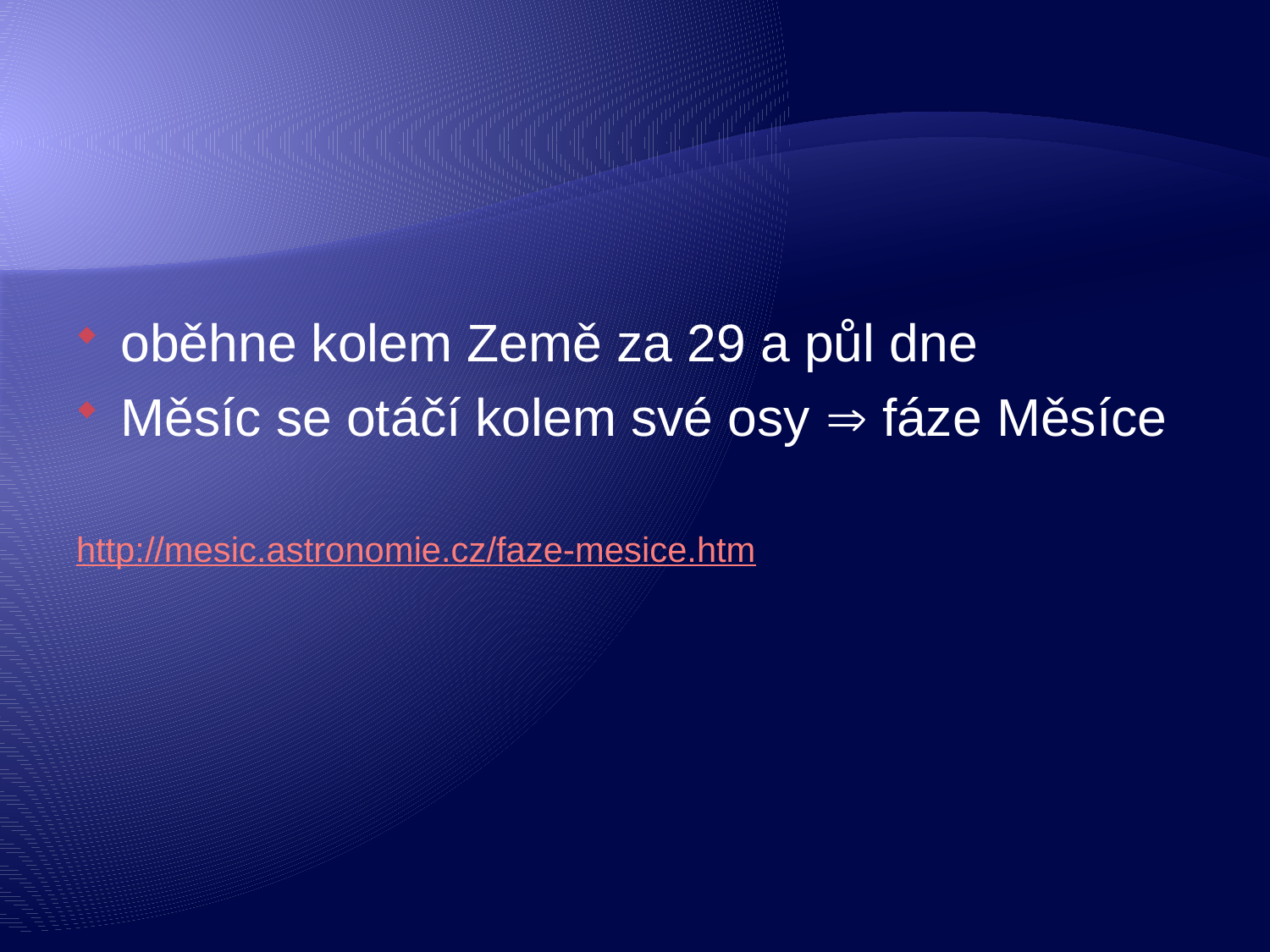

oběhne kolem Země za 29 a půl dne
Měsíc se otáčí kolem své osy ⇒ fáze Měsíce

http://mesic.astronomie.cz/faze-mesice.htm